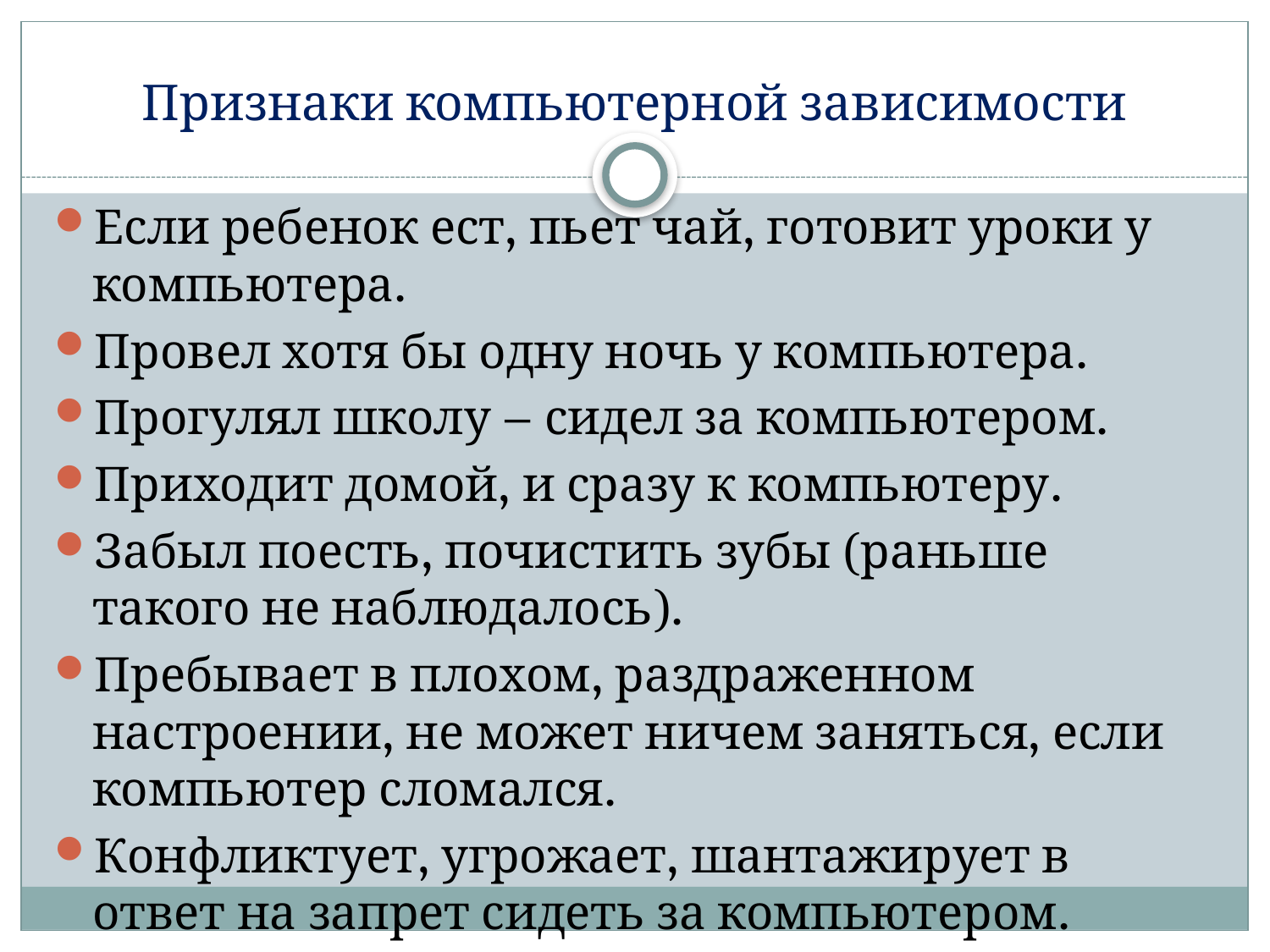

# Признаки компьютерной зависимости
Если ребенок ест, пьет чай, готовит уроки у компьютера.
Провел хотя бы одну ночь у компьютера.
Прогулял школу – сидел за компьютером.
Приходит домой, и сразу к компьютеру.
Забыл поесть, почистить зубы (раньше такого не наблюдалось).
Пребывает в плохом, раздраженном настроении, не может ничем заняться, если компьютер сломался.
Конфликтует, угрожает, шантажирует в ответ на запрет сидеть за компьютером.